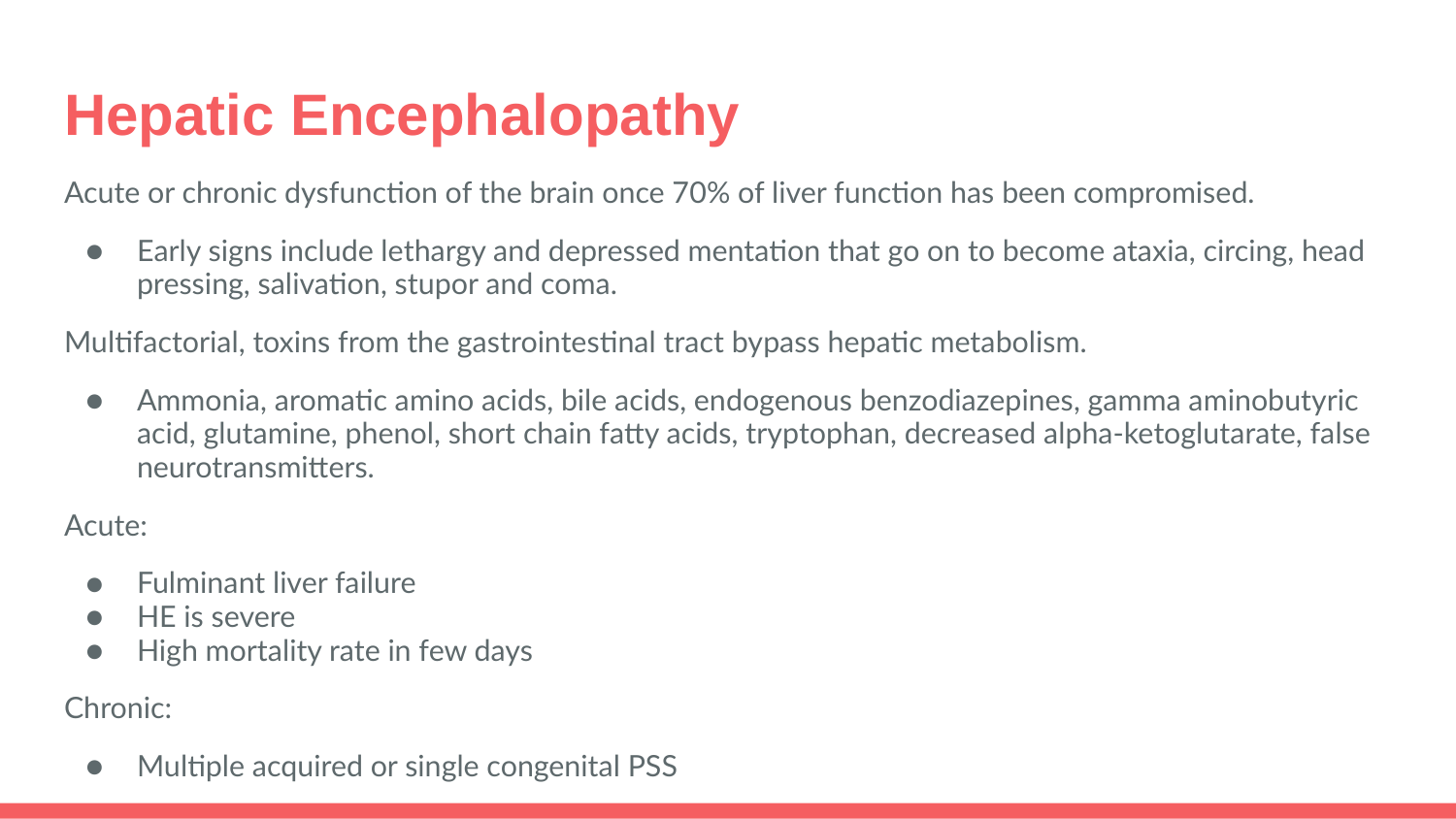

# Hepatic Encephalopathy
Acute or chronic dysfunction of the brain once 70% of liver function has been compromised.
Early signs include lethargy and depressed mentation that go on to become ataxia, circing, head pressing, salivation, stupor and coma.
Multifactorial, toxins from the gastrointestinal tract bypass hepatic metabolism.
Ammonia, aromatic amino acids, bile acids, endogenous benzodiazepines, gamma aminobutyric acid, glutamine, phenol, short chain fatty acids, tryptophan, decreased alpha-ketoglutarate, false neurotransmitters.
Acute:
Fulminant liver failure
HE is severe
High mortality rate in few days
Chronic:
Multiple acquired or single congenital PSS